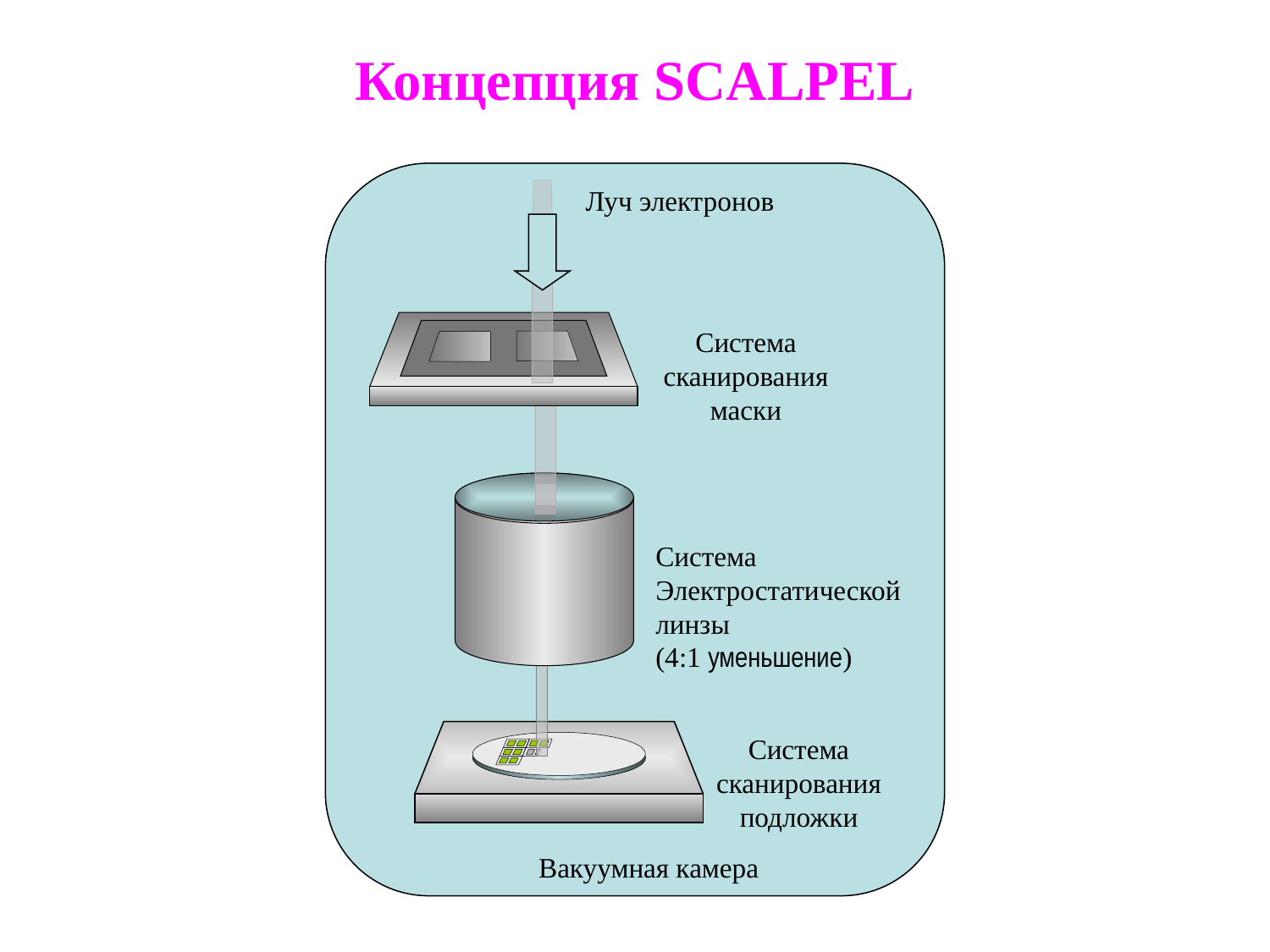

Концепция SCALPEL

Луч электронов
Система сканирования маски
Система Электростатической линзы
(4:1 уменьшение)
Система сканирования подложки
Вакуумная камера